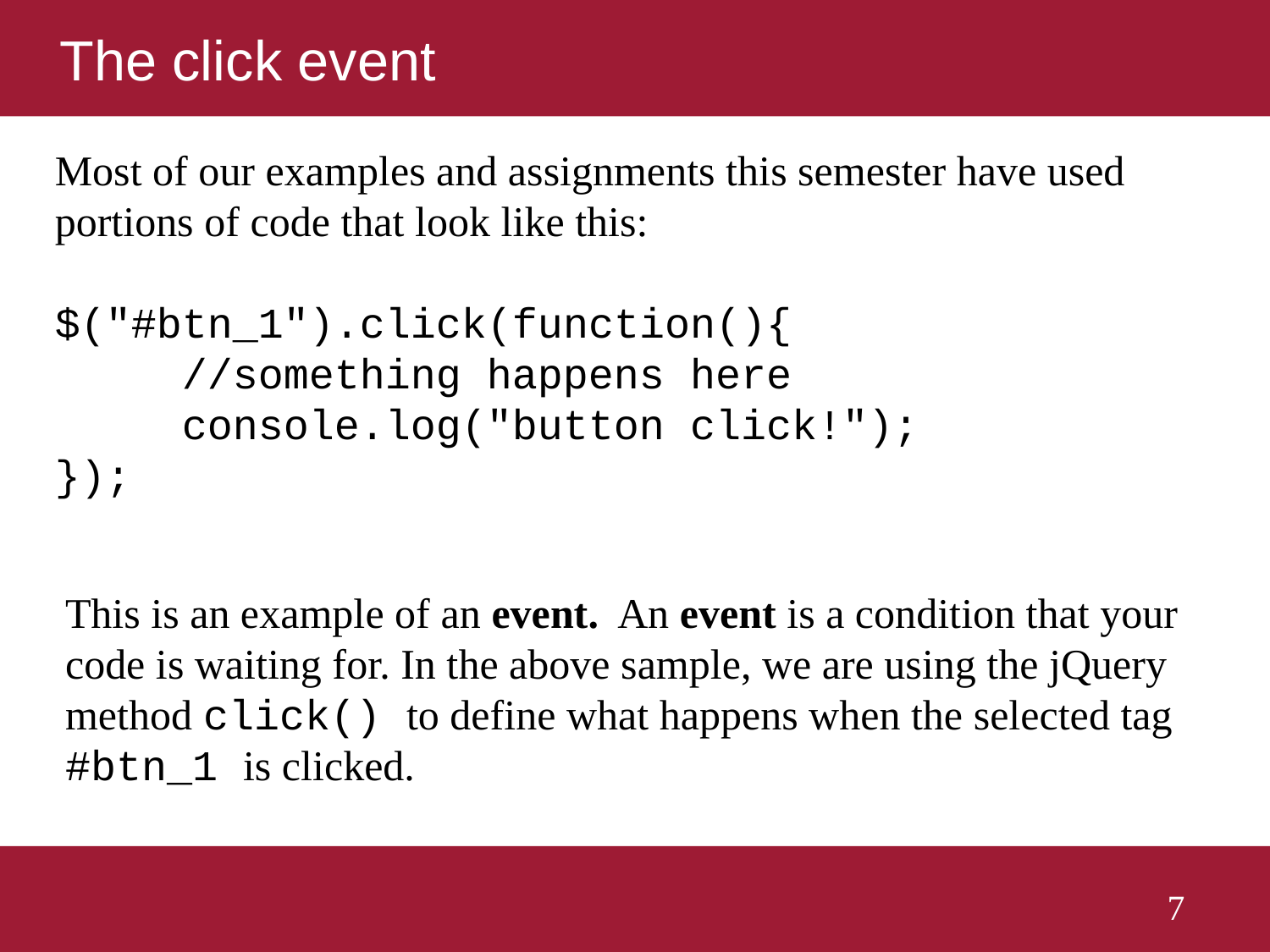

# The click event
Most of our examples and assignments this semester have used portions of code that look like this:

$("#btn_1").click(function(){
	//something happens here
	console.log("button click!");
});

This is an example of an event.  An event is a condition that your code is waiting for. In the above sample, we are using the jQuery method click() to define what happens when the selected tag #btn_1 is clicked.
7